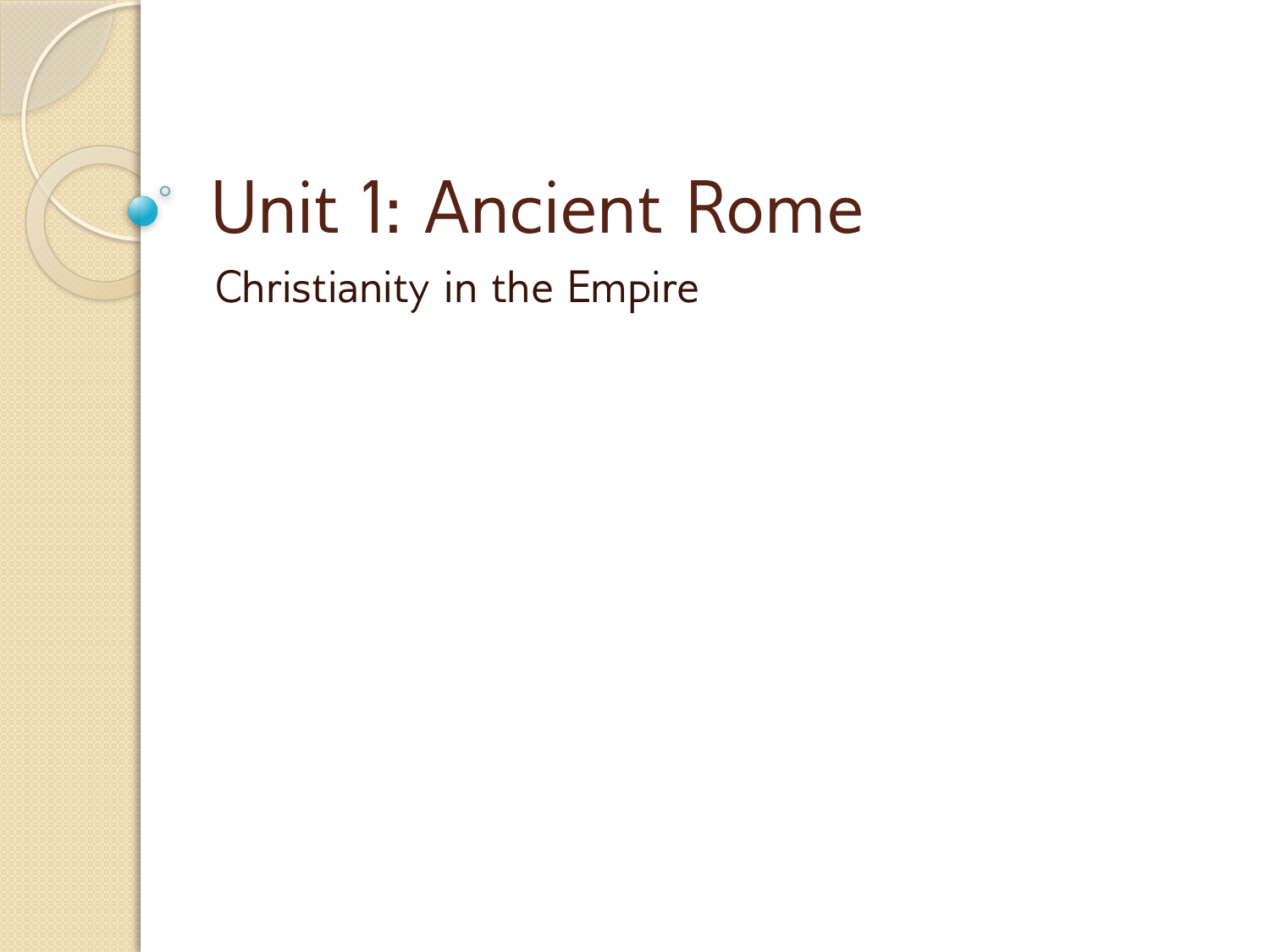

# Unit 1: Ancient Rome
Christianity in the Empire